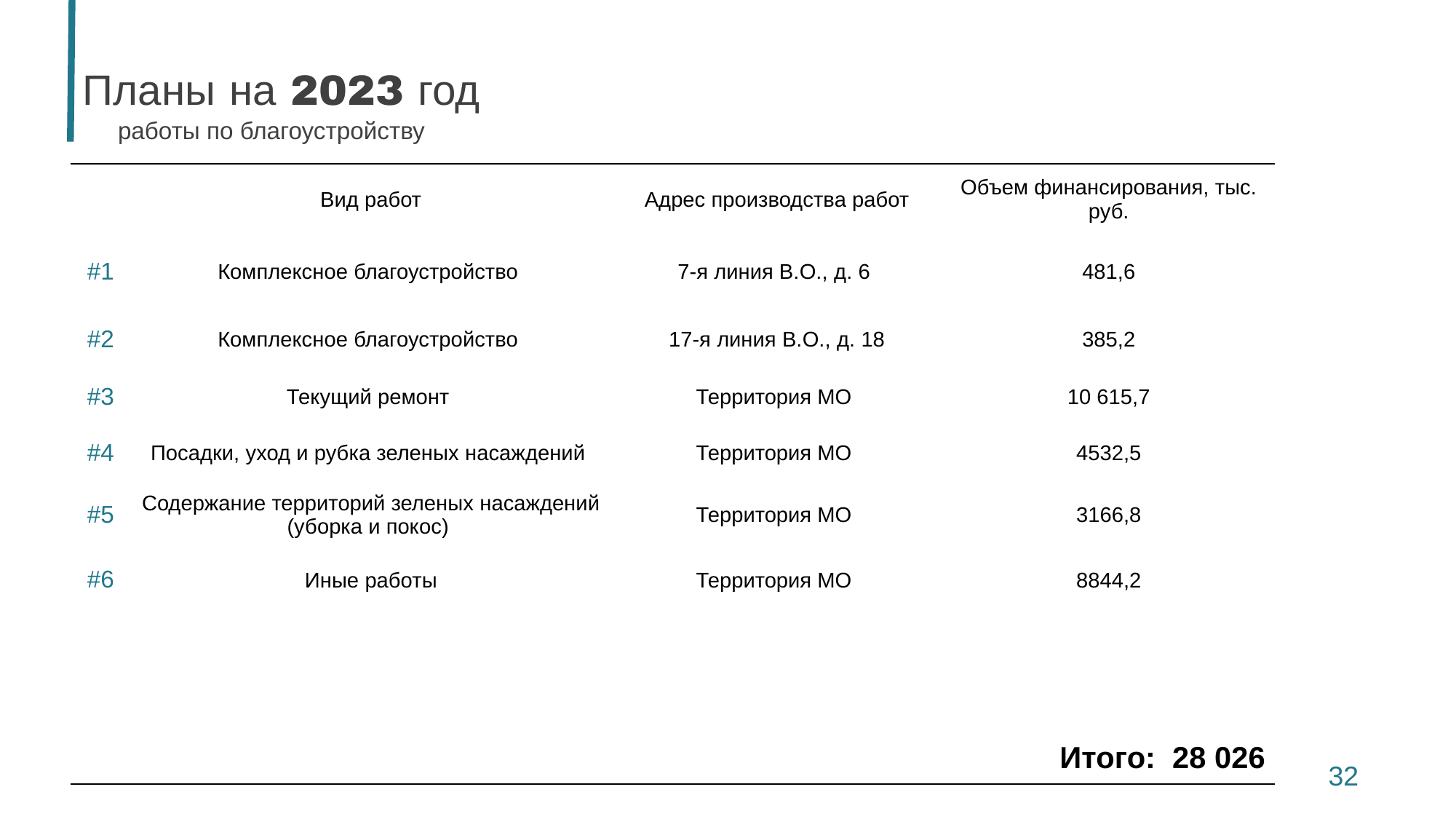

# Планы на 2023 год
работы по благоустройству
|  | Вид работ | Адрес производства работ | Объем финансирования, тыс. руб. |
| --- | --- | --- | --- |
| #1 | Комплексное благоустройство | 7-я линия В.О., д. 6 | 481,6 |
| #2 | Комплексное благоустройство | 17-я линия В.О., д. 18 | 385,2 |
| #3 | Текущий ремонт | Территория МО | 10 615,7 |
| #4 | Посадки, уход и рубка зеленых насаждений | Территория МО | 4532,5 |
| #5 | Содержание территорий зеленых насаждений (уборка и покос) | Территория МО | 3166,8 |
| #6 | Иные работы | Территория МО | 8844,2 |
|  |  |  |  |
|  |  |  |  |
|  | Итого: 28 026 |  |  |
32